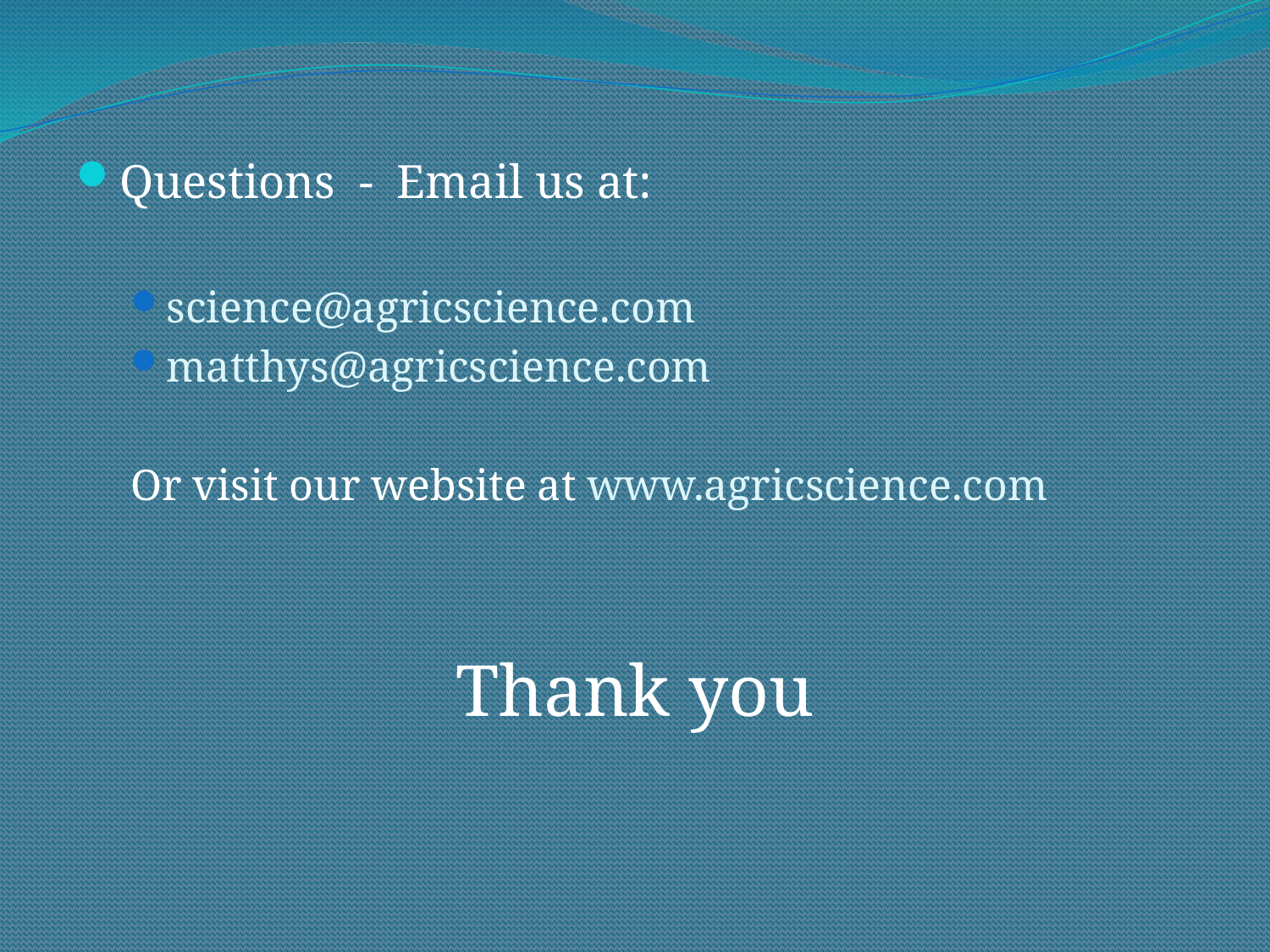

Questions  -  Email us at:

science@agricscience.com
matthys@agricscience.com

Or visit our website at www.agricscience.com

Thank you